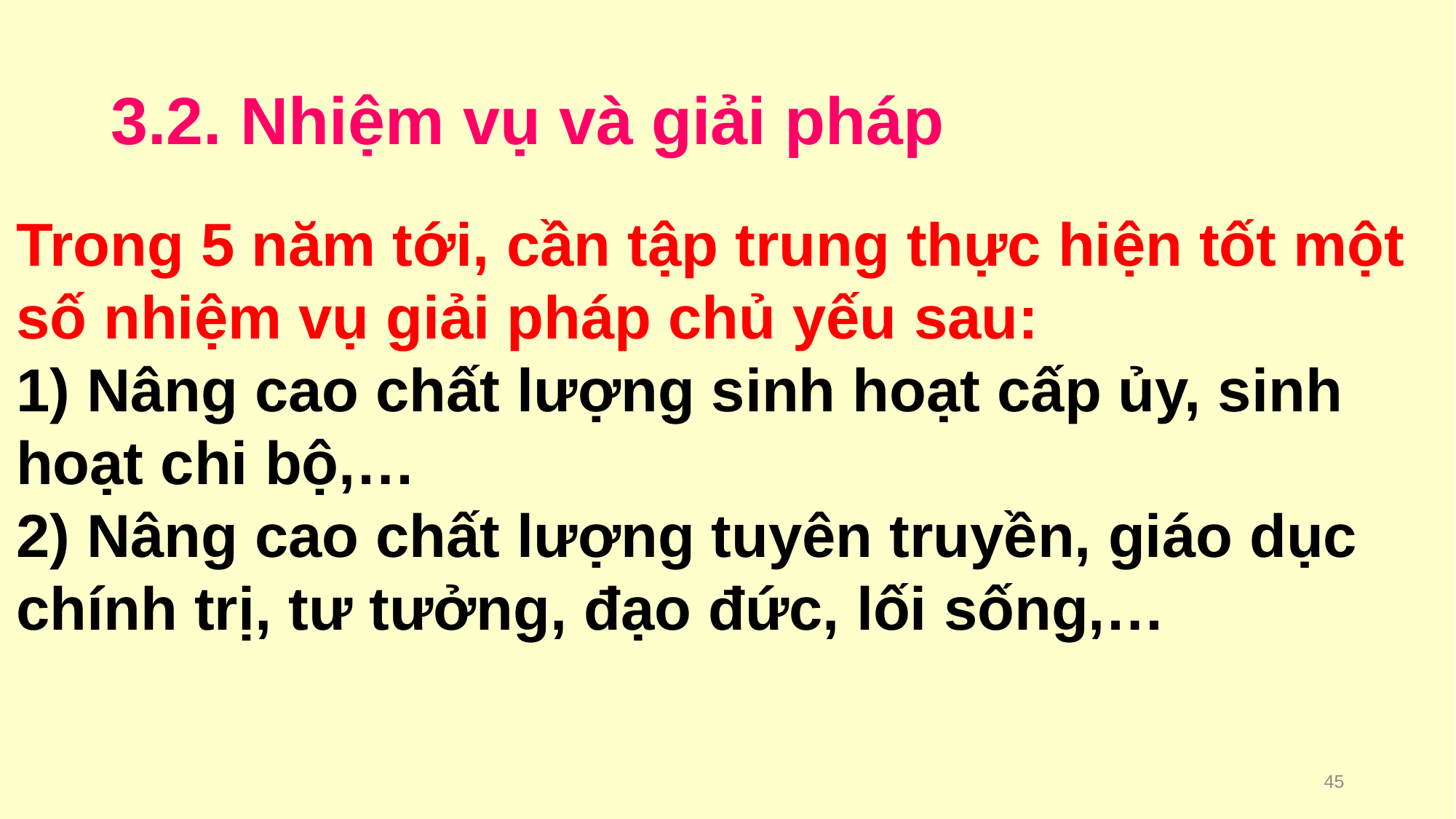

# 3.2. Nhiệm vụ và giải pháp
Trong 5 năm tới, cần tập trung thực hiện tốt một số nhiệm vụ giải pháp chủ yếu sau:
1) Nâng cao chất lượng sinh hoạt cấp ủy, sinh hoạt chi bộ,…
2) Nâng cao chất lượng tuyên truyền, giáo dục chính trị, tư tưởng, đạo đức, lối sống,…
45